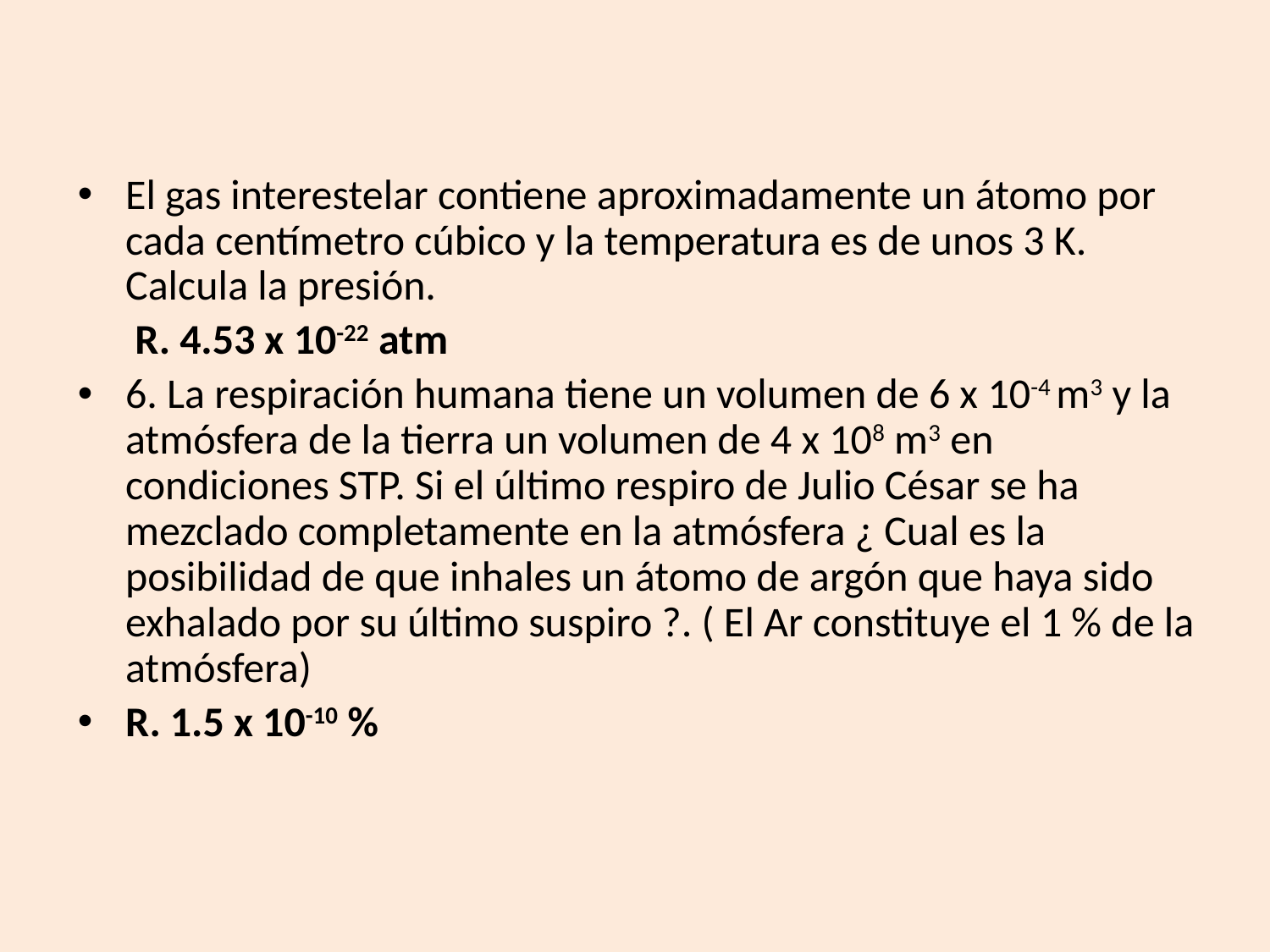

El gas interestelar contiene aproximadamente un átomo por cada centímetro cúbico y la temperatura es de unos 3 K. Calcula la presión.
	 R. 4.53 x 10-22 atm
6. La respiración humana tiene un volumen de 6 x 10-4 m3 y la atmósfera de la tierra un volumen de 4 x 108 m3 en condiciones STP. Si el último respiro de Julio César se ha mezclado completamente en la atmósfera ¿ Cual es la posibilidad de que inhales un átomo de argón que haya sido exhalado por su último suspiro ?. ( El Ar constituye el 1 % de la atmósfera)
R. 1.5 x 10-10 %